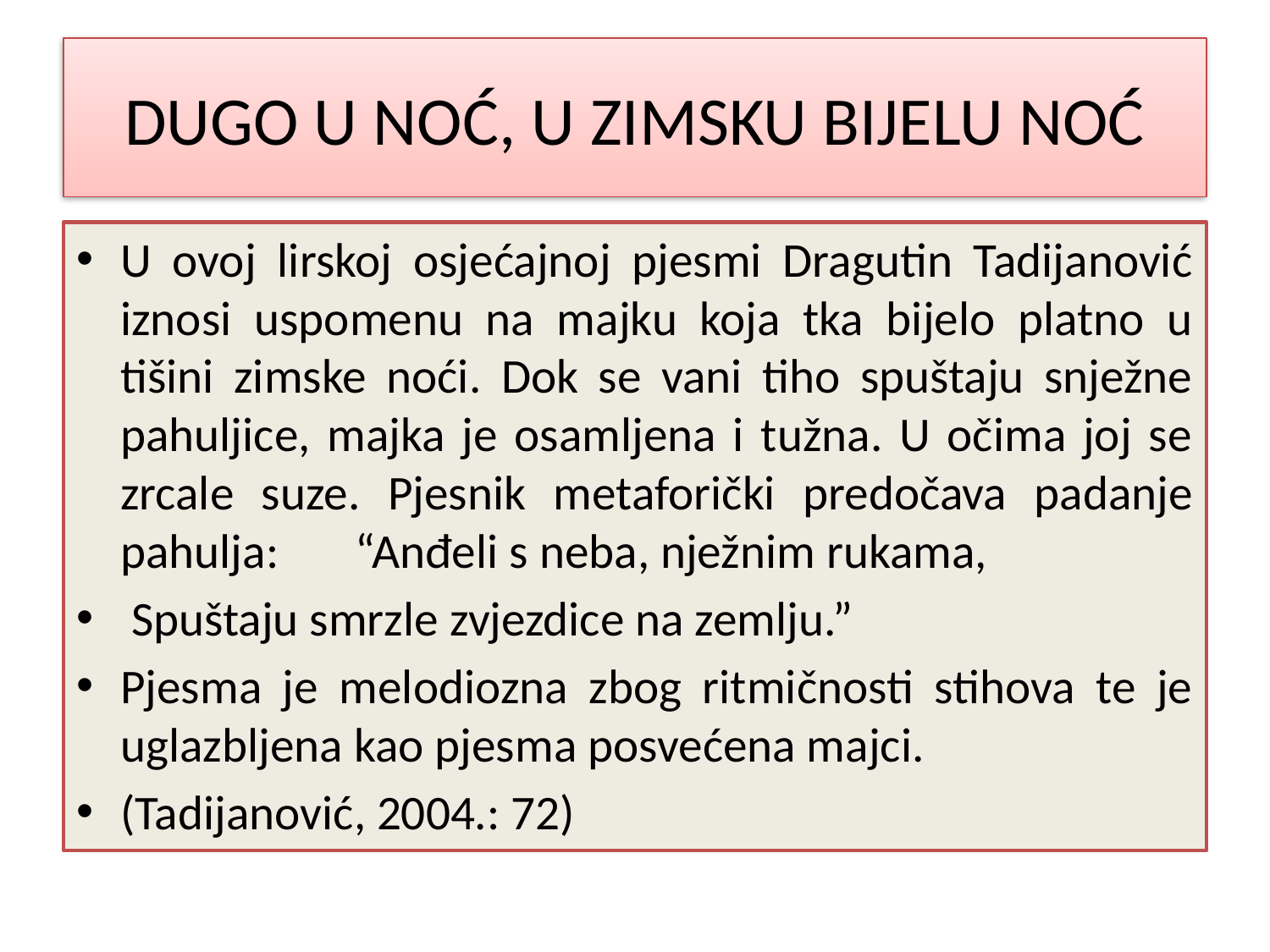

# DUGO U NOĆ, U ZIMSKU BIJELU NOĆ
U ovoj lirskoj osjećajnoj pjesmi Dragutin Tadijanović iznosi uspomenu na majku koja tka bijelo platno u tišini zimske noći. Dok se vani tiho spuštaju snježne pahuljice, majka je osamljena i tužna. U očima joj se zrcale suze. Pjesnik metaforički predočava padanje pahulja:       “Anđeli s neba, nježnim rukama,
 Spuštaju smrzle zvjezdice na zemlju.”
Pjesma je melodiozna zbog ritmičnosti stihova te je uglazbljena kao pjesma posvećena majci.
(Tadijanović, 2004.: 72)